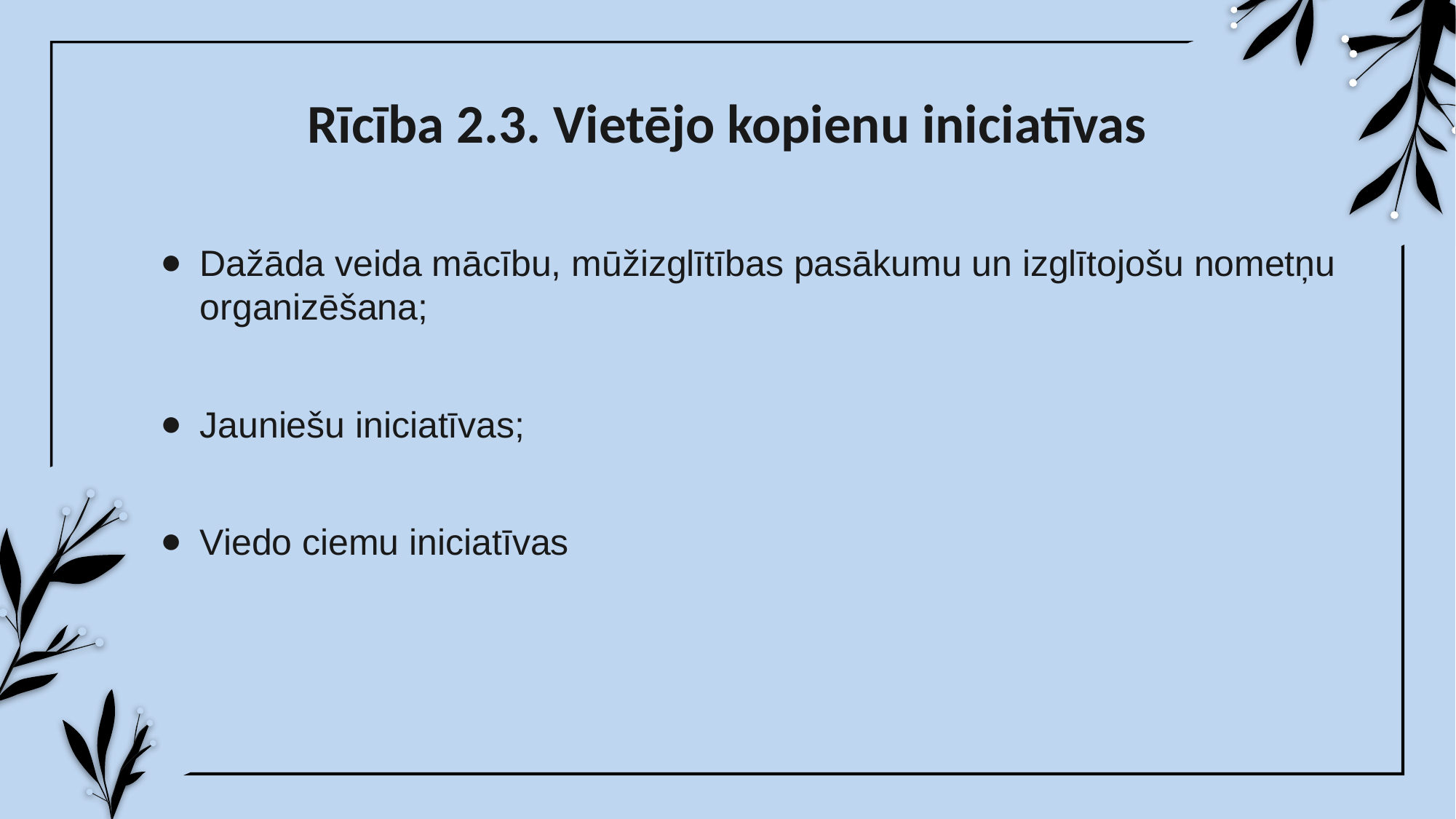

# Rīcība 2.3. Vietējo kopienu iniciatīvas
Dažāda veida mācību, mūžizglītības pasākumu un izglītojošu nometņu organizēšana;

Jauniešu iniciatīvas;

Viedo ciemu iniciatīvas